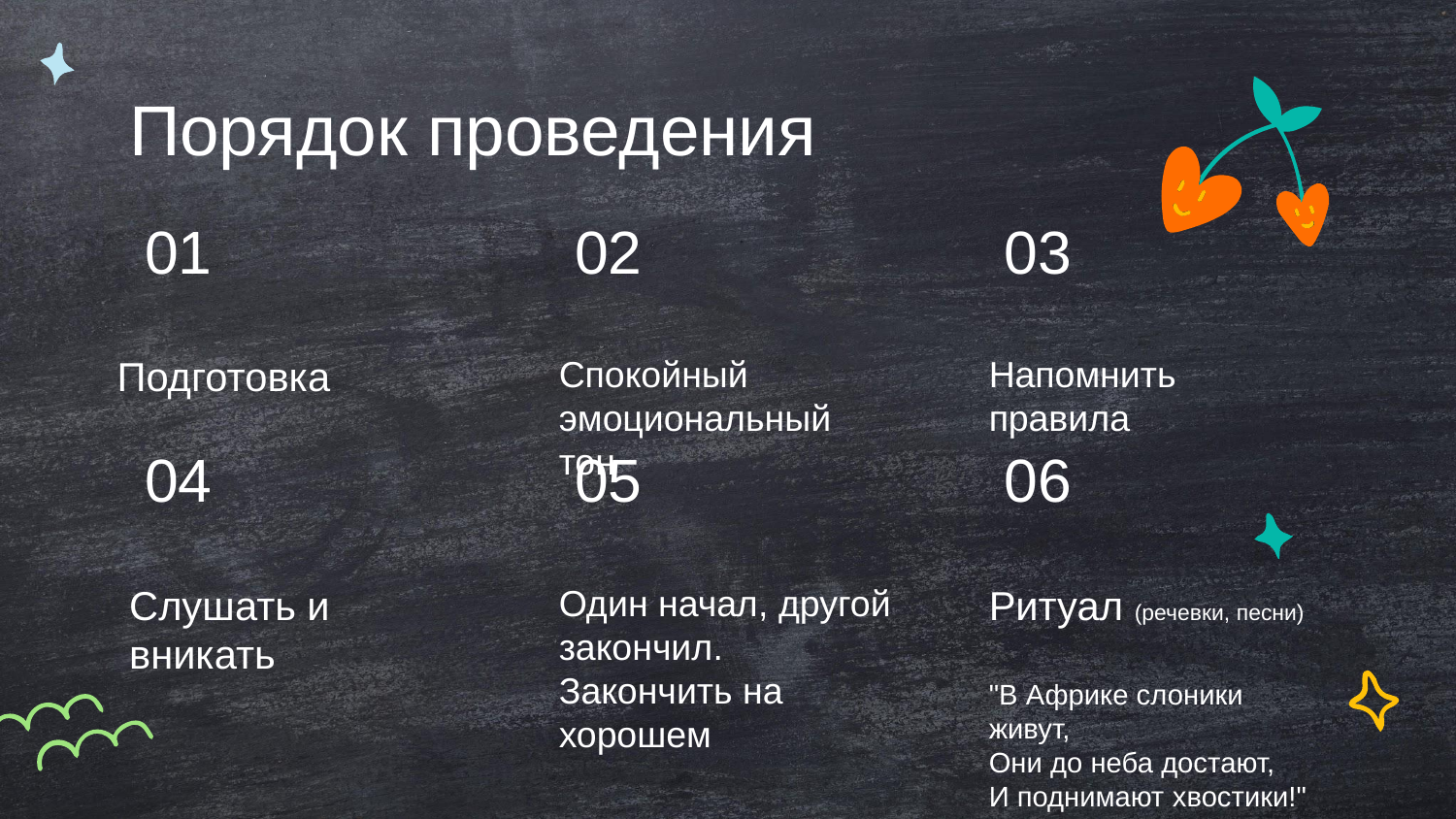

# Порядок проведения

01
02
03
Подготовка
Спокойный эмоциональный тон
Напомнить правила
04
05
06

Слушать и вникать
Один начал, другой закончил. Закончить на хорошем
Ритуал (речевки, песни)

"В Африке слоники живут,
Они до неба достают,
И поднимают хвостики!"